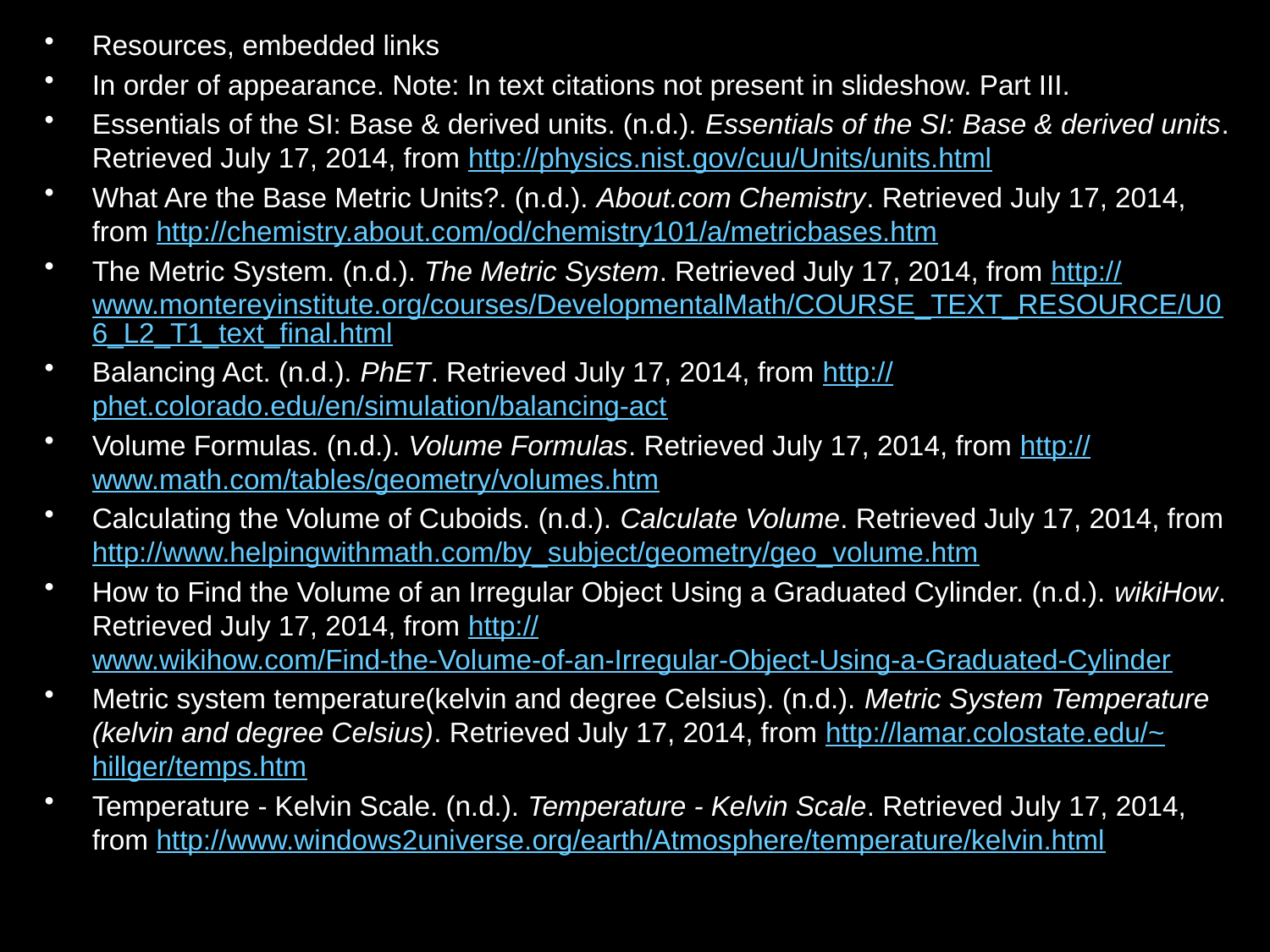

Resources, embedded links
In order of appearance. Note: In text citations not present in slideshow. Part III.
Essentials of the SI: Base & derived units. (n.d.). Essentials of the SI: Base & derived units. Retrieved July 17, 2014, from http://physics.nist.gov/cuu/Units/units.html
What Are the Base Metric Units?. (n.d.). About.com Chemistry. Retrieved July 17, 2014, from http://chemistry.about.com/od/chemistry101/a/metricbases.htm
The Metric System. (n.d.). The Metric System. Retrieved July 17, 2014, from http://www.montereyinstitute.org/courses/DevelopmentalMath/COURSE_TEXT_RESOURCE/U06_L2_T1_text_final.html
Balancing Act. (n.d.). PhET. Retrieved July 17, 2014, from http://phet.colorado.edu/en/simulation/balancing-act
Volume Formulas. (n.d.). Volume Formulas. Retrieved July 17, 2014, from http://www.math.com/tables/geometry/volumes.htm
Calculating the Volume of Cuboids. (n.d.). Calculate Volume. Retrieved July 17, 2014, from http://www.helpingwithmath.com/by_subject/geometry/geo_volume.htm
How to Find the Volume of an Irregular Object Using a Graduated Cylinder. (n.d.). wikiHow. Retrieved July 17, 2014, from http://www.wikihow.com/Find-the-Volume-of-an-Irregular-Object-Using-a-Graduated-Cylinder
Metric system temperature(kelvin and degree Celsius). (n.d.). Metric System Temperature (kelvin and degree Celsius). Retrieved July 17, 2014, from http://lamar.colostate.edu/~hillger/temps.htm
Temperature - Kelvin Scale. (n.d.). Temperature - Kelvin Scale. Retrieved July 17, 2014, from http://www.windows2universe.org/earth/Atmosphere/temperature/kelvin.html